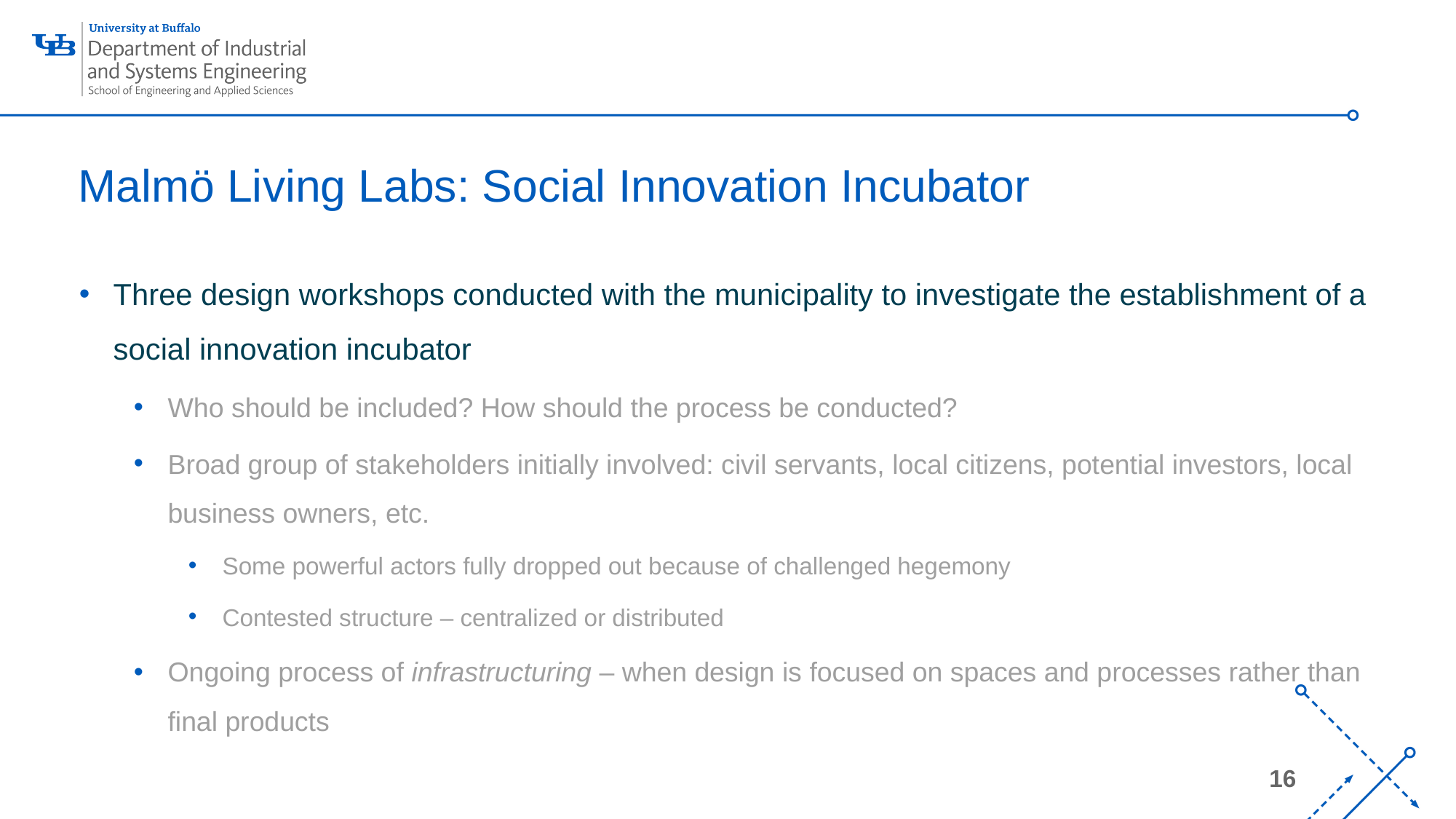

# Malmö Living Labs: Social Innovation Incubator
Three design workshops conducted with the municipality to investigate the establishment of a social innovation incubator
Who should be included? How should the process be conducted?
Broad group of stakeholders initially involved: civil servants, local citizens, potential investors, local business owners, etc.
Some powerful actors fully dropped out because of challenged hegemony
Contested structure – centralized or distributed
Ongoing process of infrastructuring – when design is focused on spaces and processes rather than final products